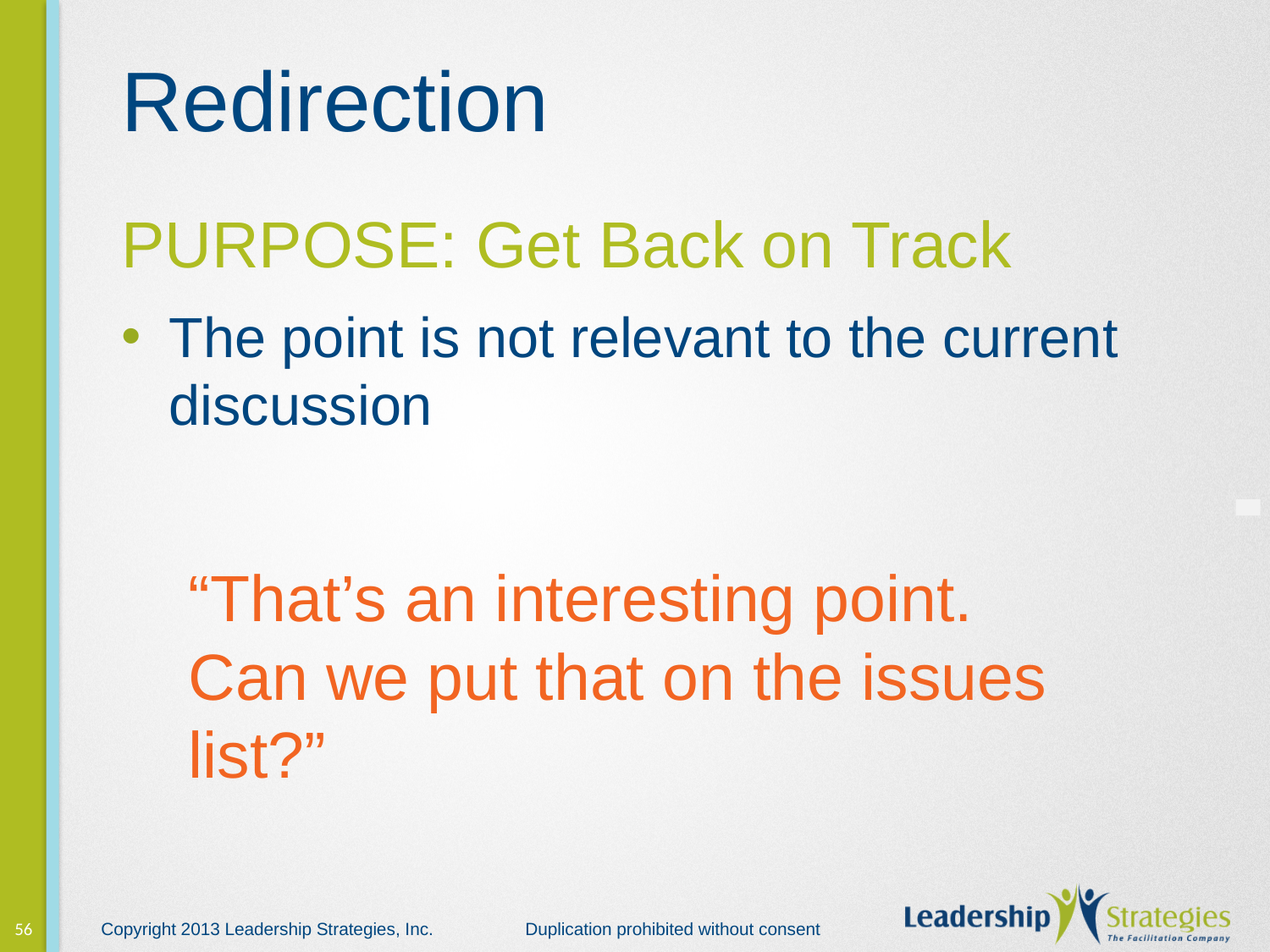

# Redirection
Purpose: Get Back on Track
The point is not relevant to the current discussion
-
“That’s an interesting point.
Can we put that on the issues list?”
56